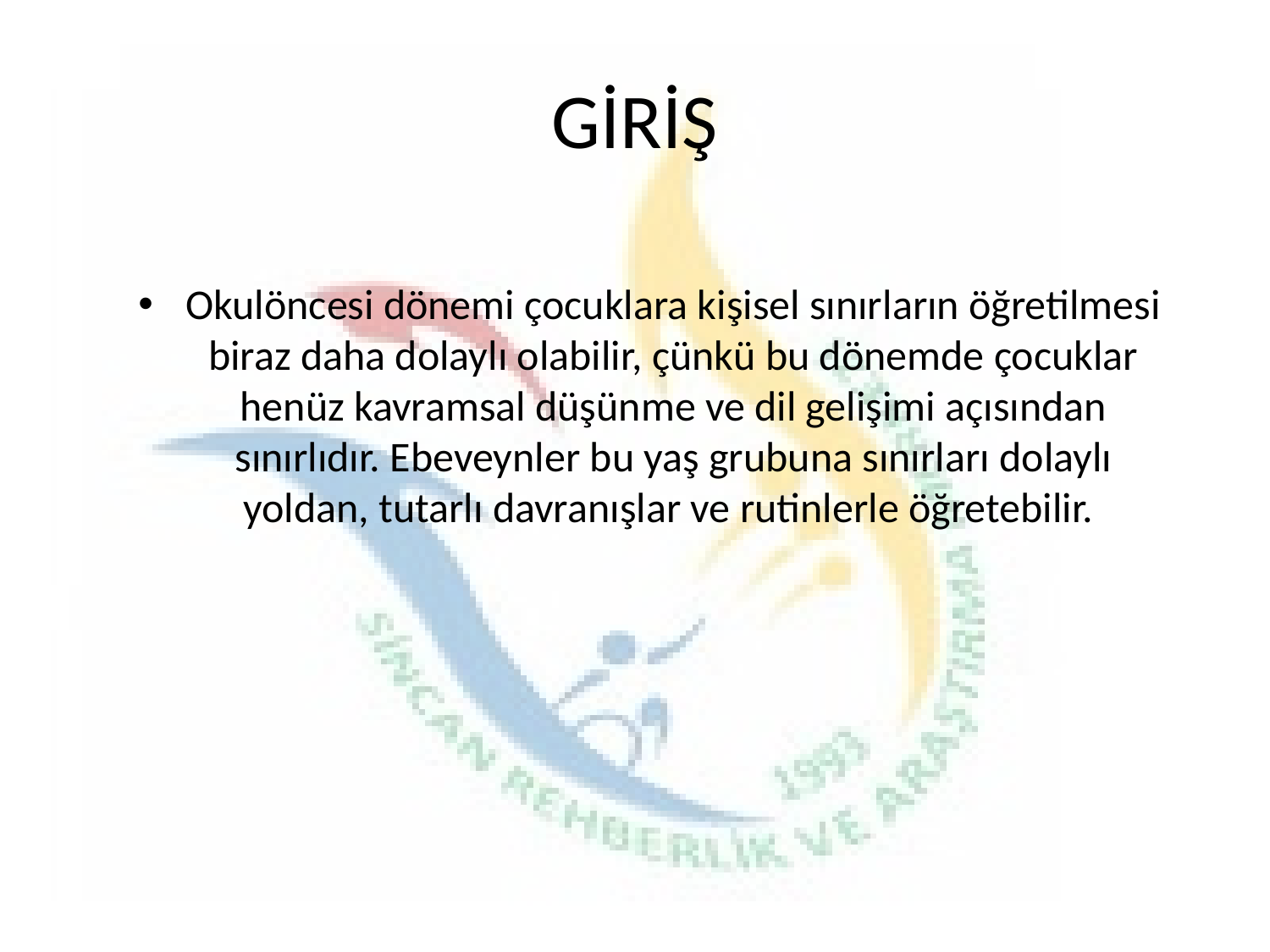

# GİRİŞ

Okulöncesi dönemi çocuklara kişisel sınırların öğretilmesi biraz daha dolaylı olabilir, çünkü bu dönemde çocuklar henüz kavramsal düşünme ve dil gelişimi açısından sınırlıdır. Ebeveynler bu yaş grubuna sınırları dolaylı yoldan, tutarlı davranışlar ve rutinlerle öğretebilir.